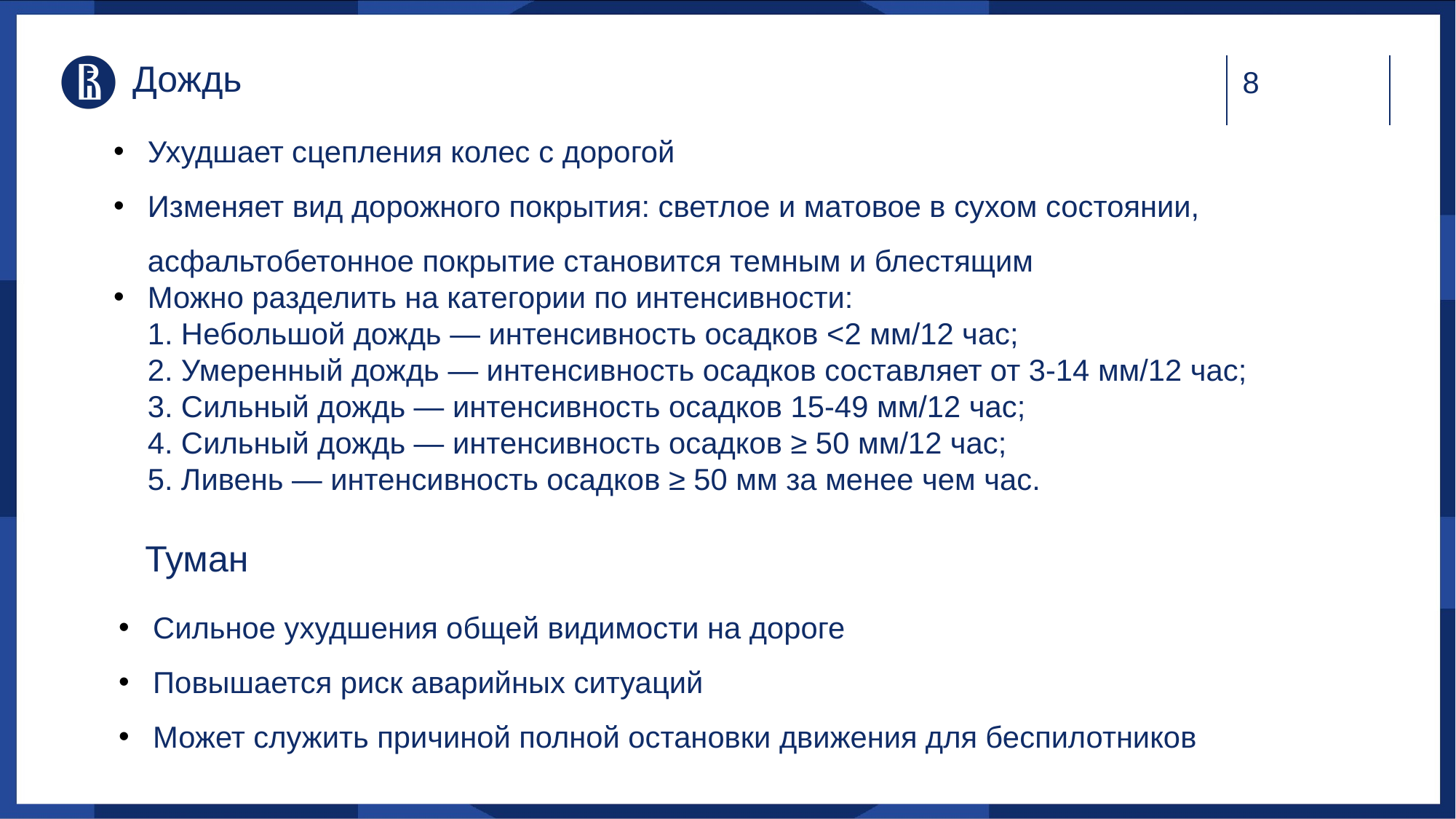

# Дождь
Ухудшает сцепления колес с дорогой
Изменяет вид дорожного покрытия: светлое и матовое в сухом состоянии, асфальтобетонное покрытие становится темным и блестящим
Можно разделить на категории по интенсивности:
1. Небольшой дождь — интенсивность осадков <2 мм/12 час;
2. Умеренный дождь — интенсивность осадков составляет от 3-14 мм/12 час;
3. Сильный дождь — интенсивность осадков 15-49 мм/12 час;
4. Сильный дождь — интенсивность осадков ≥ 50 мм/12 час;
5. Ливень — интенсивность осадков ≥ 50 мм за менее чем час.

Туман
Сильное ухудшения общей видимости на дороге
Повышается риск аварийных ситуаций
Может служить причиной полной остановки движения для беспилотников